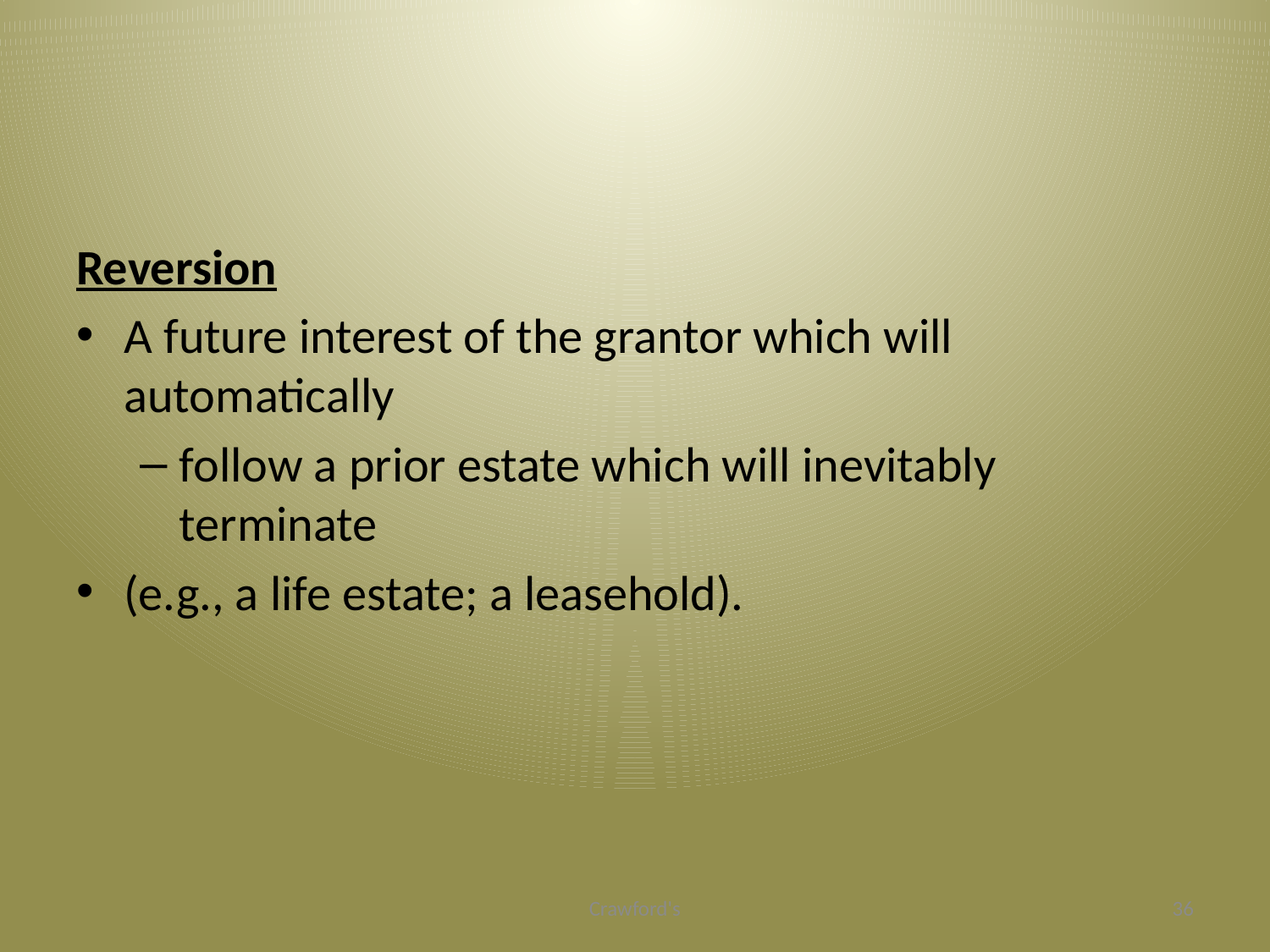

#
Reversion
A future interest of the grantor which will automatically
follow a prior estate which will inevitably terminate
(e.g., a life estate; a leasehold).

Crawford's
36